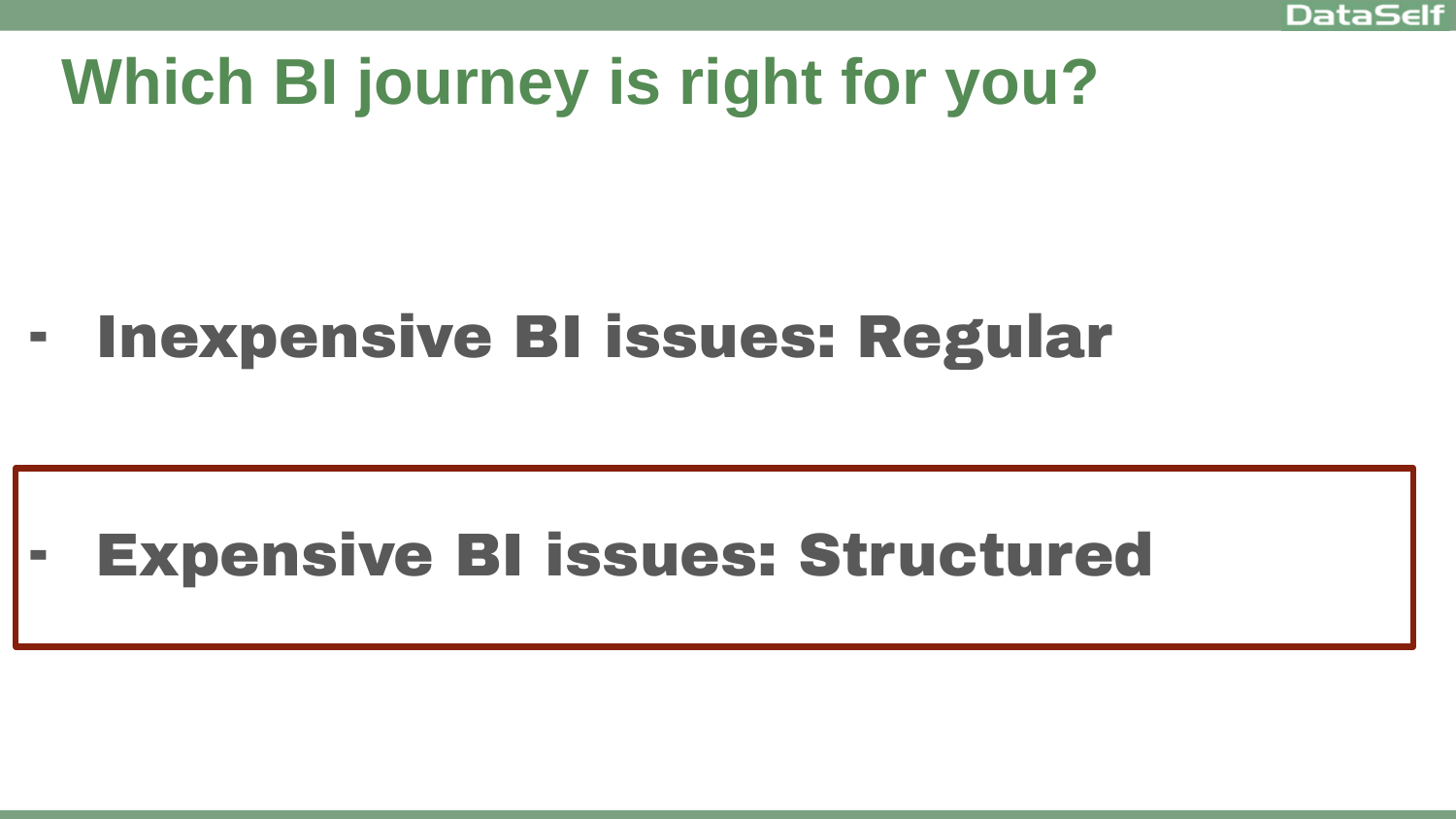

Which BI journey is right for you?
Inexpensive BI issues: Regular

Expensive BI issues: Structured